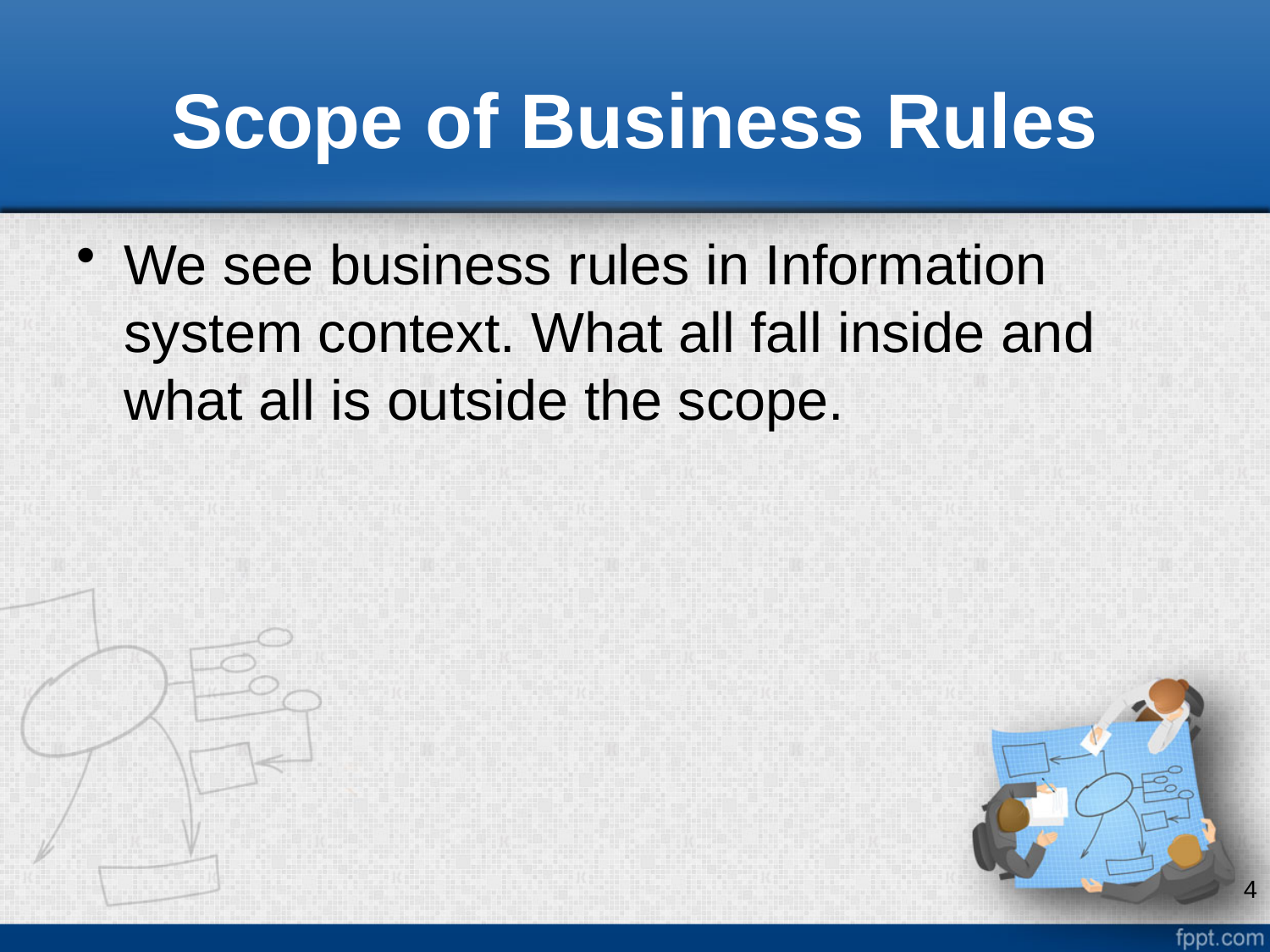

# Scope of Business Rules
We see business rules in Information system context. What all fall inside and what all is outside the scope.
4